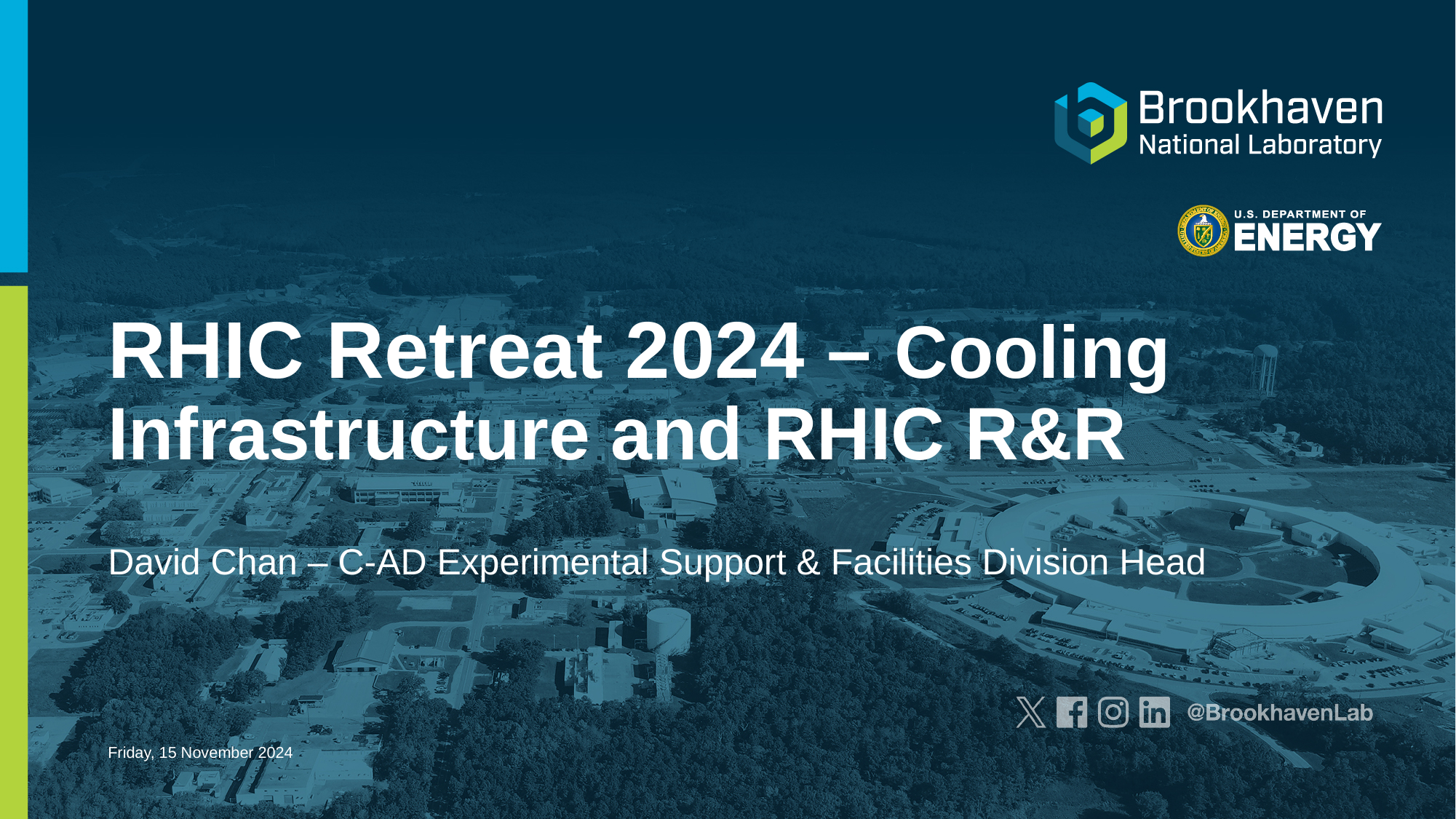

# RHIC Retreat 2024 – Cooling Infrastructure and RHIC R&R
David Chan – C-AD Experimental Support & Facilities Division Head

Friday, 15 November 2024